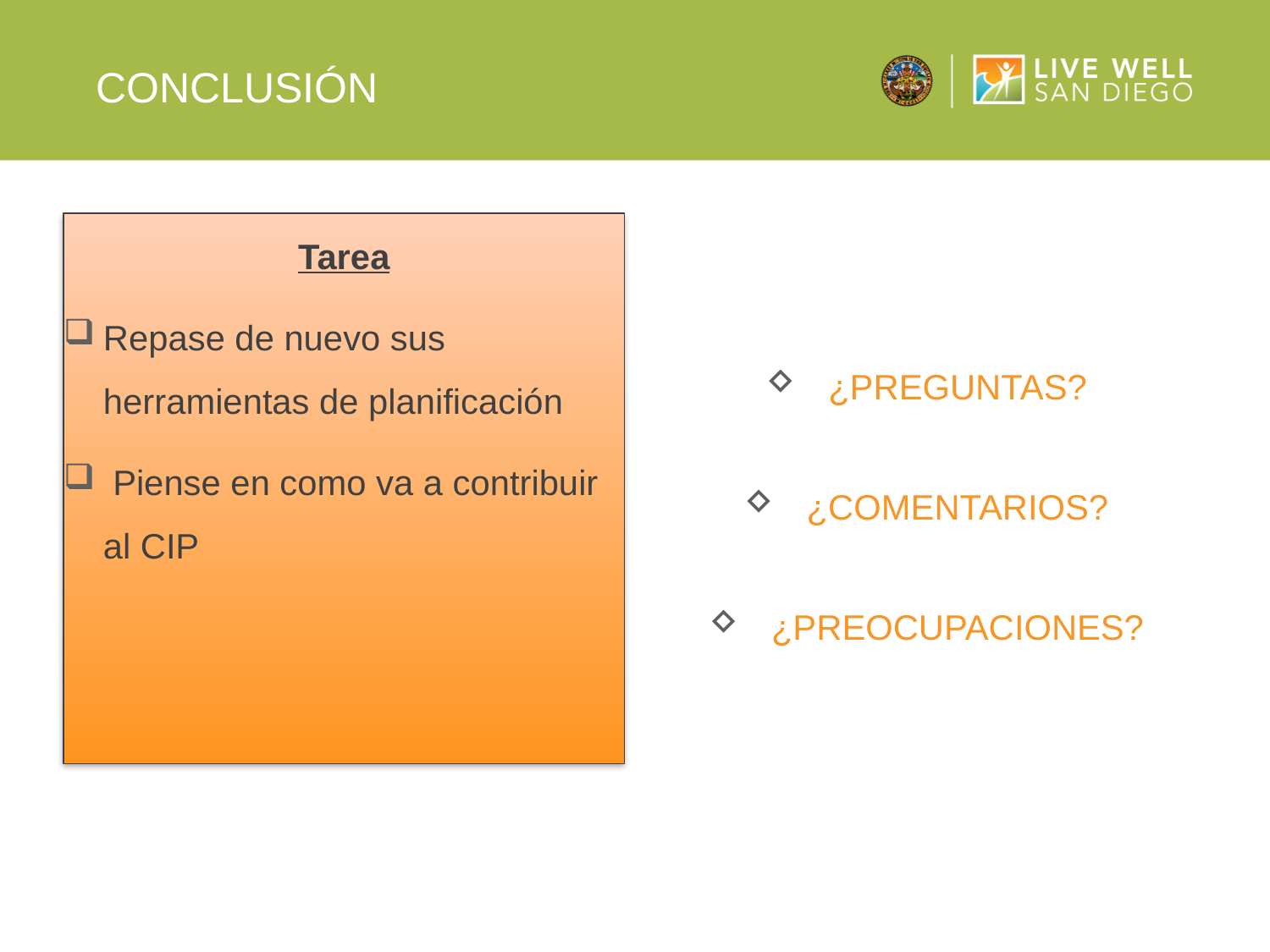

# Conclusión
Tarea
Repase de nuevo sus herramientas de planificación
 Piense en como va a contribuir al CIP
¿preguntas?

¿comentarios?

¿preocupaciones?